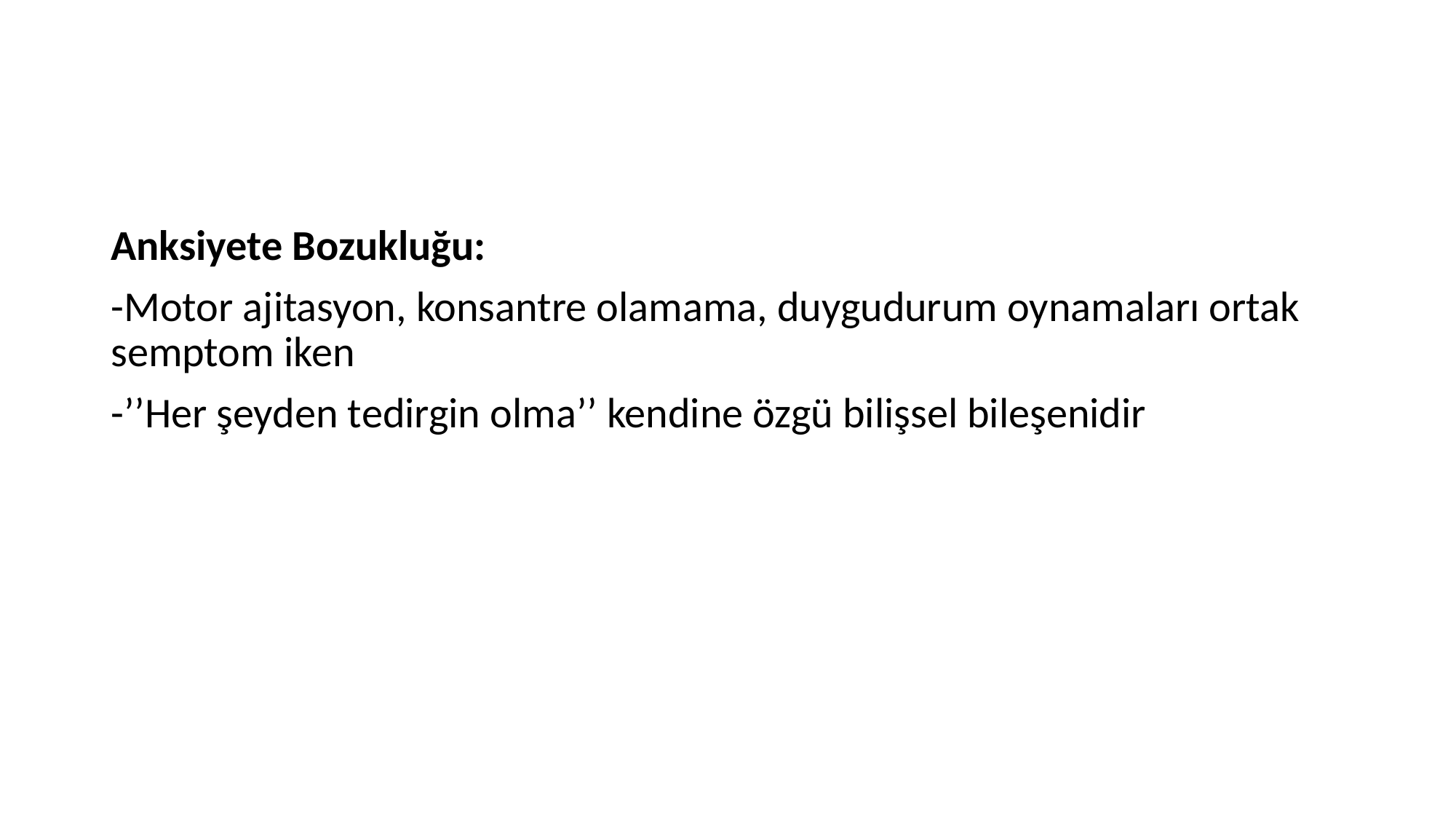

#
Anksiyete Bozukluğu:
-Motor ajitasyon, konsantre olamama, duygudurum oynamaları ortak semptom iken
-’’Her şeyden tedirgin olma’’ kendine özgü bilişsel bileşenidir